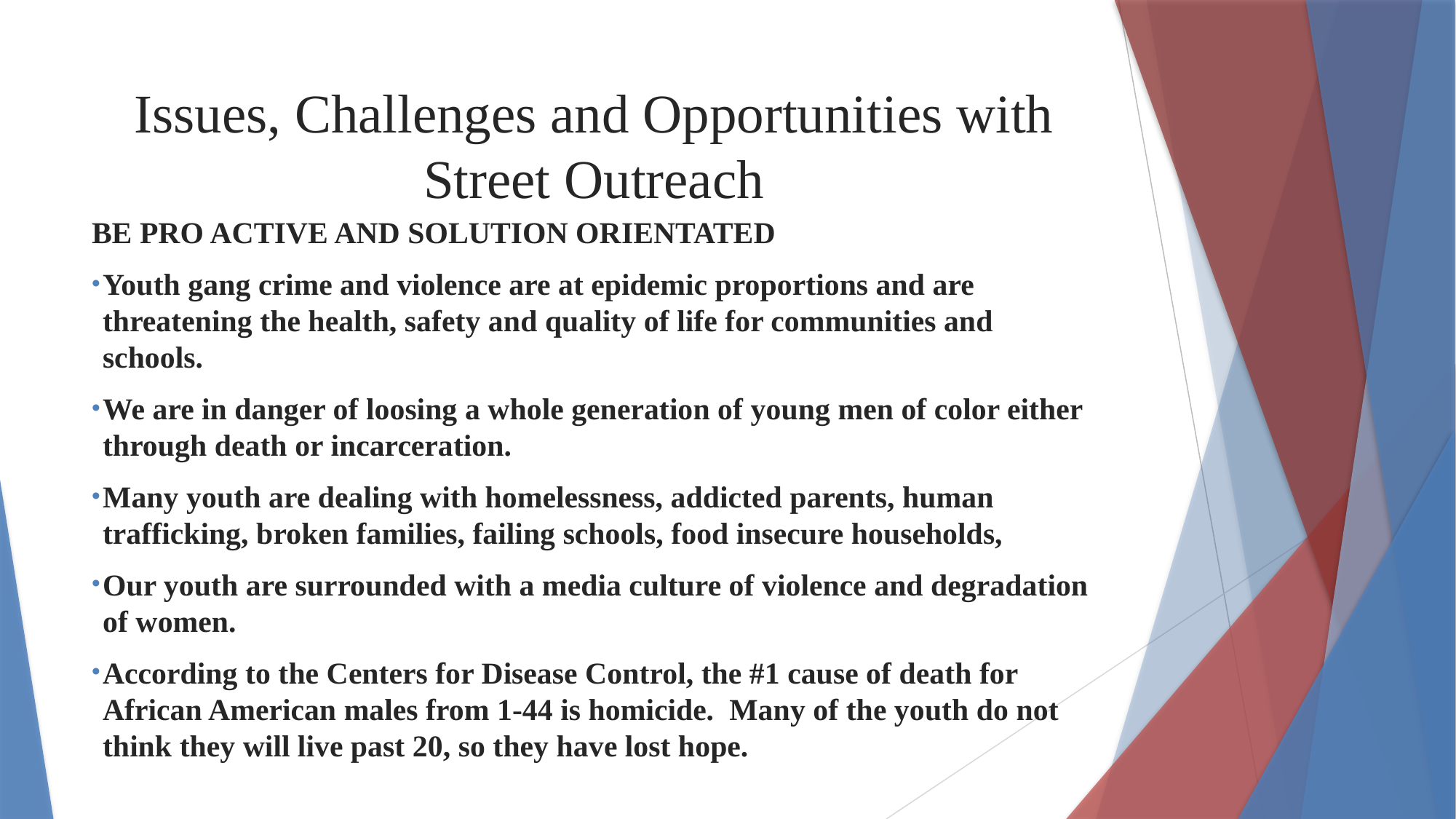

# Issues, Challenges and Opportunities with Street Outreach
BE PRO ACTIVE AND SOLUTION ORIENTATED
Youth gang crime and violence are at epidemic proportions and are threatening the health, safety and quality of life for communities and schools.
We are in danger of loosing a whole generation of young men of color either through death or incarceration.
Many youth are dealing with homelessness, addicted parents, human trafficking, broken families, failing schools, food insecure households,
Our youth are surrounded with a media culture of violence and degradation of women.
According to the Centers for Disease Control, the #1 cause of death for African American males from 1-44 is homicide.  Many of the youth do not think they will live past 20, so they have lost hope.